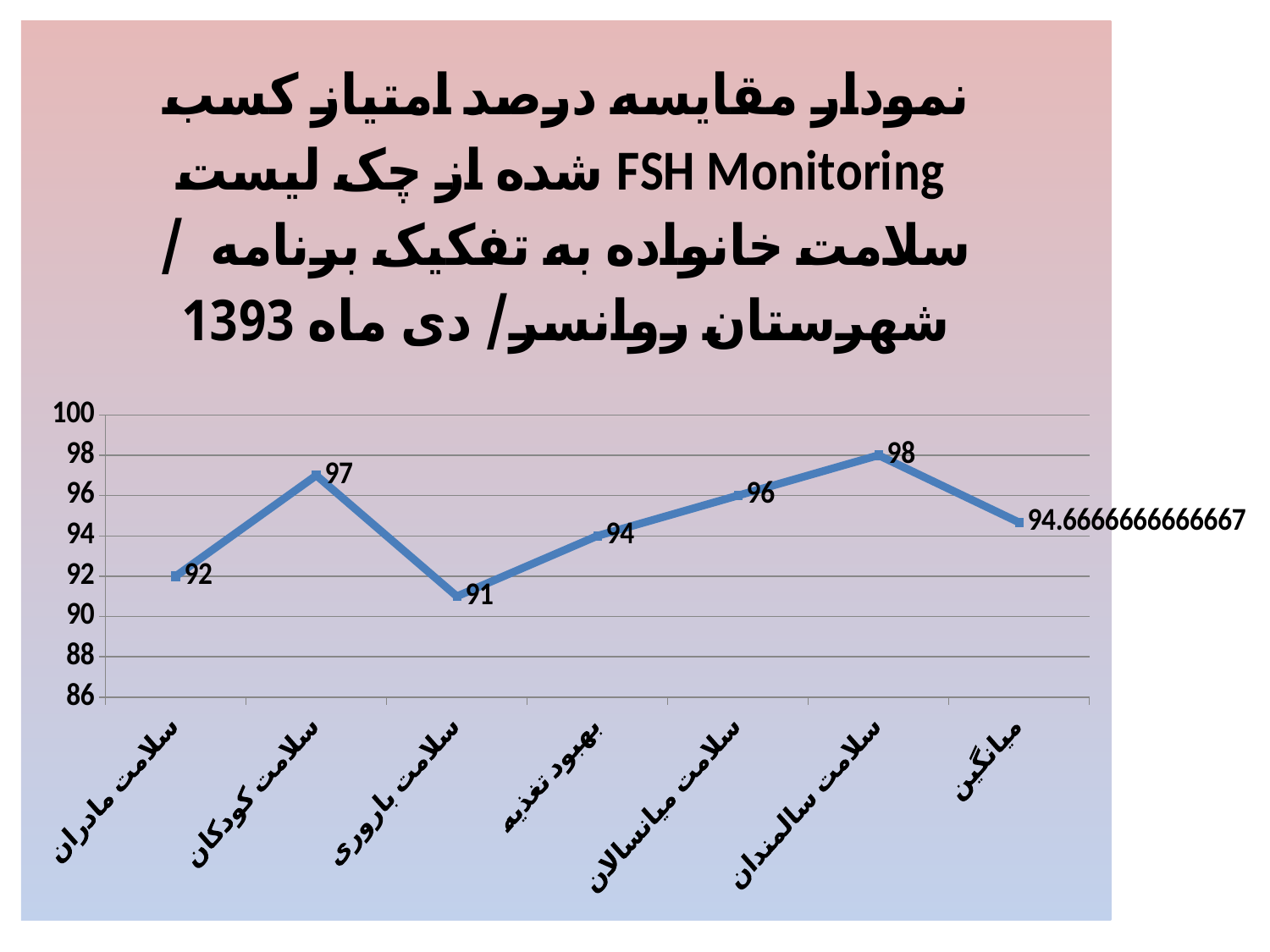

### Chart: نمودار مقایسه درصد امتیاز کسب شده از چک لیست FSH Monitoring  سلامت خانواده به تفکیک برنامه  / شهرستان روانسر/ دی ماه 1393

| Category | روانسر |
|---|---|
| سلامت مادران | 92.0 |
| سلامت کودکان | 97.0 |
| سلامت باروری | 91.0 |
| بهبود تغذیه | 94.0 |
| سلامت میانسالان | 96.0 |
| سلامت سالمندان | 98.0 |
| میانگین | 94.66666666666667 |